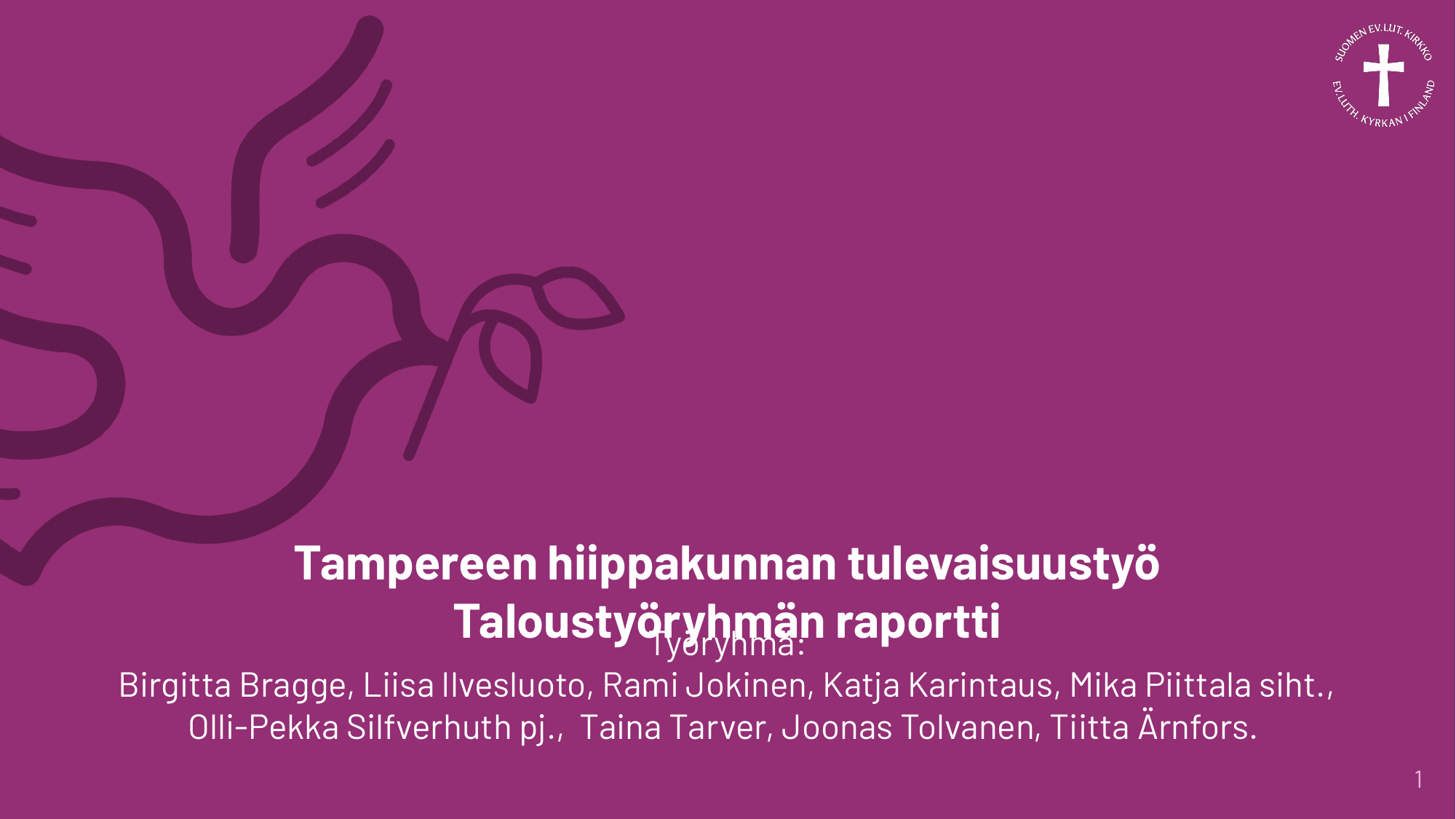

# Tampereen hiippakunnan tulevaisuustyö Taloustyöryhmän raportti
Työryhmä:
Birgitta Bragge, Liisa Ilvesluoto, Rami Jokinen, Katja Karintaus, Mika Piittala siht., Olli-Pekka Silfverhuth pj.,  Taina Tarver, Joonas Tolvanen, Tiitta Ärnfors.